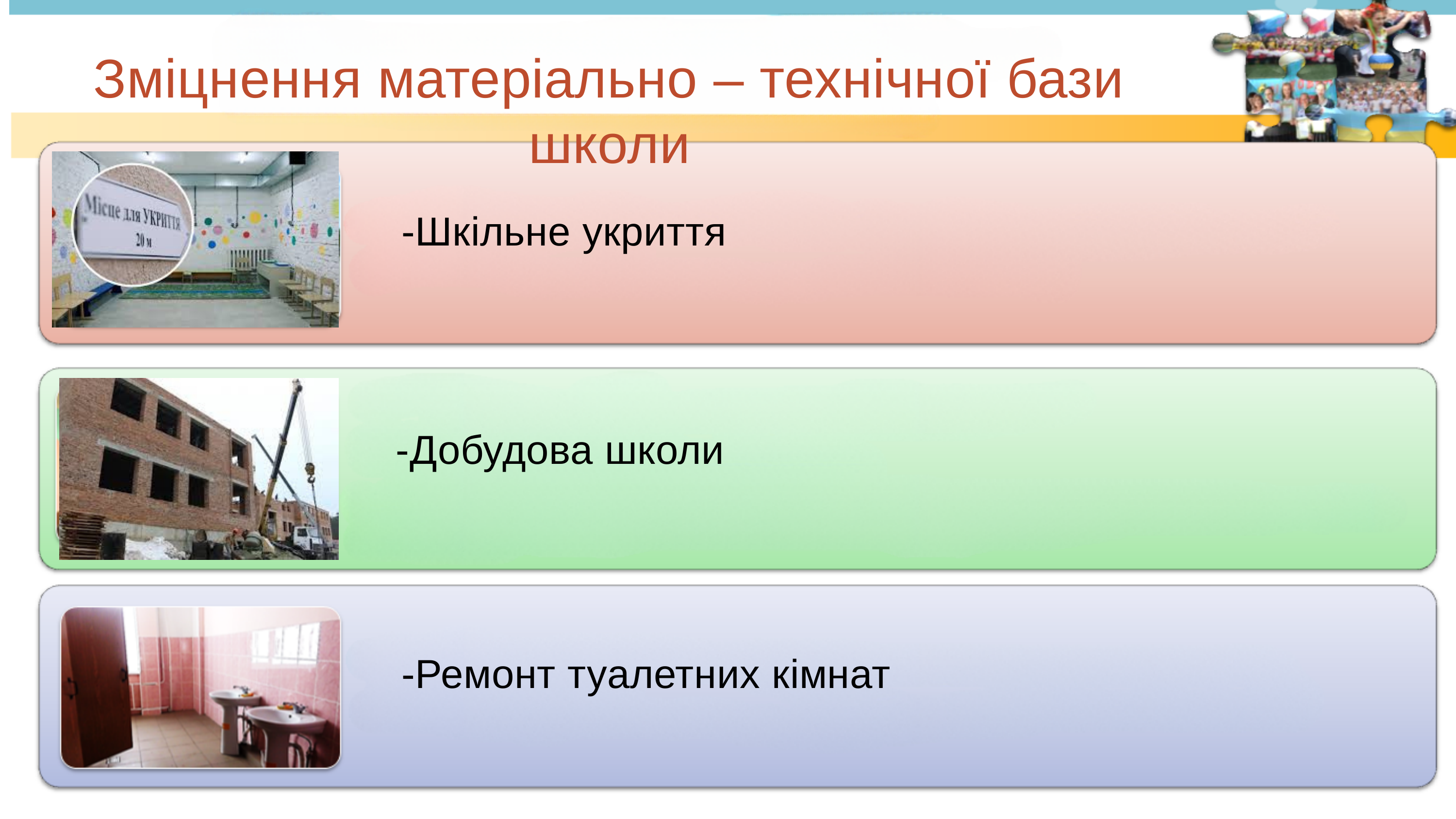

Зміцнення матеріально – технічної бази школи

-Шкільне укриття

-Добудова школи
-Ремонт туалетних кімнат